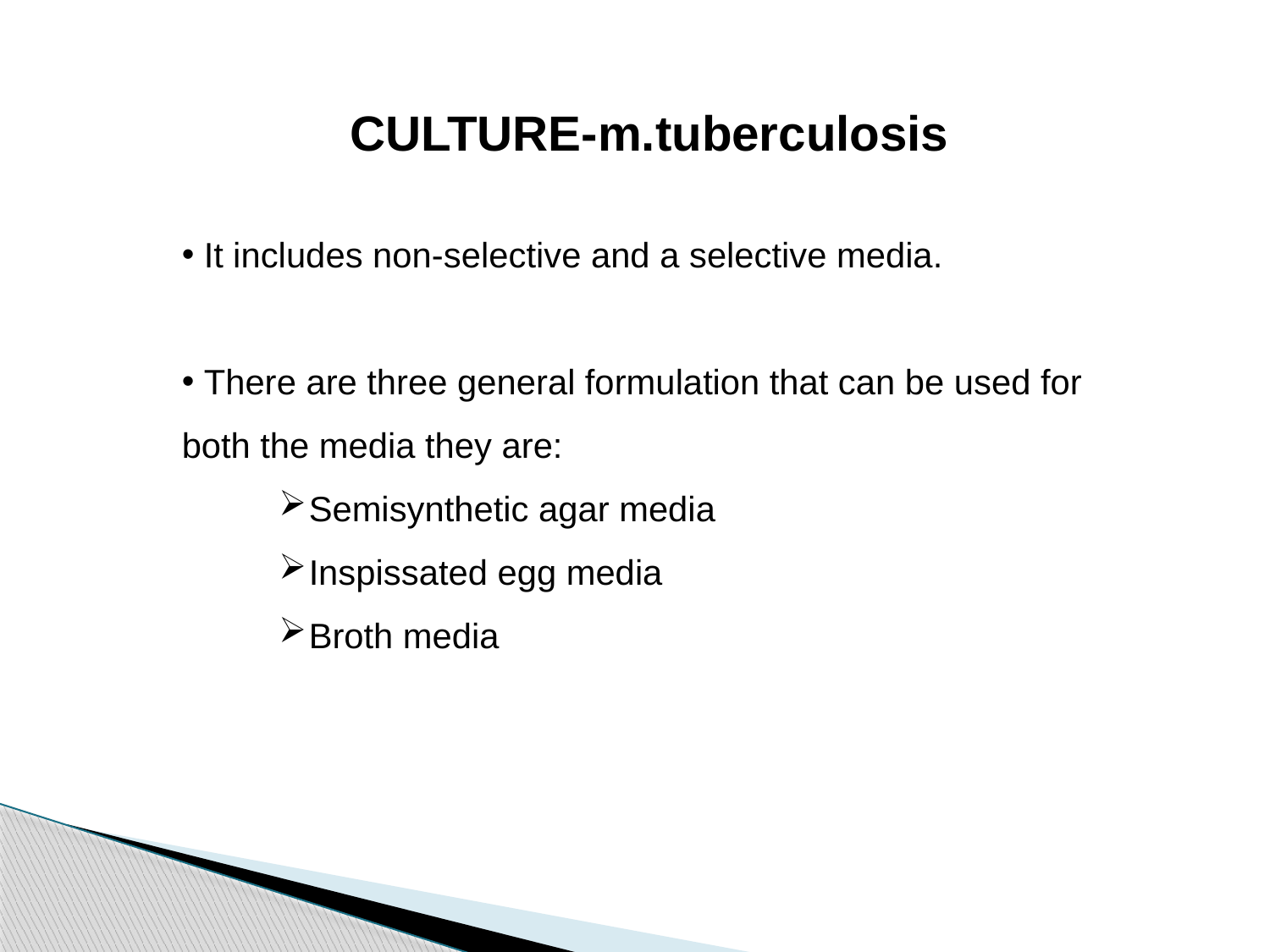

CULTURE-m.tuberculosis

 It includes non-selective and a selective media.

 There are three general formulation that can be used for both the media they are:
Semisynthetic agar media
Inspissated egg media
Broth media